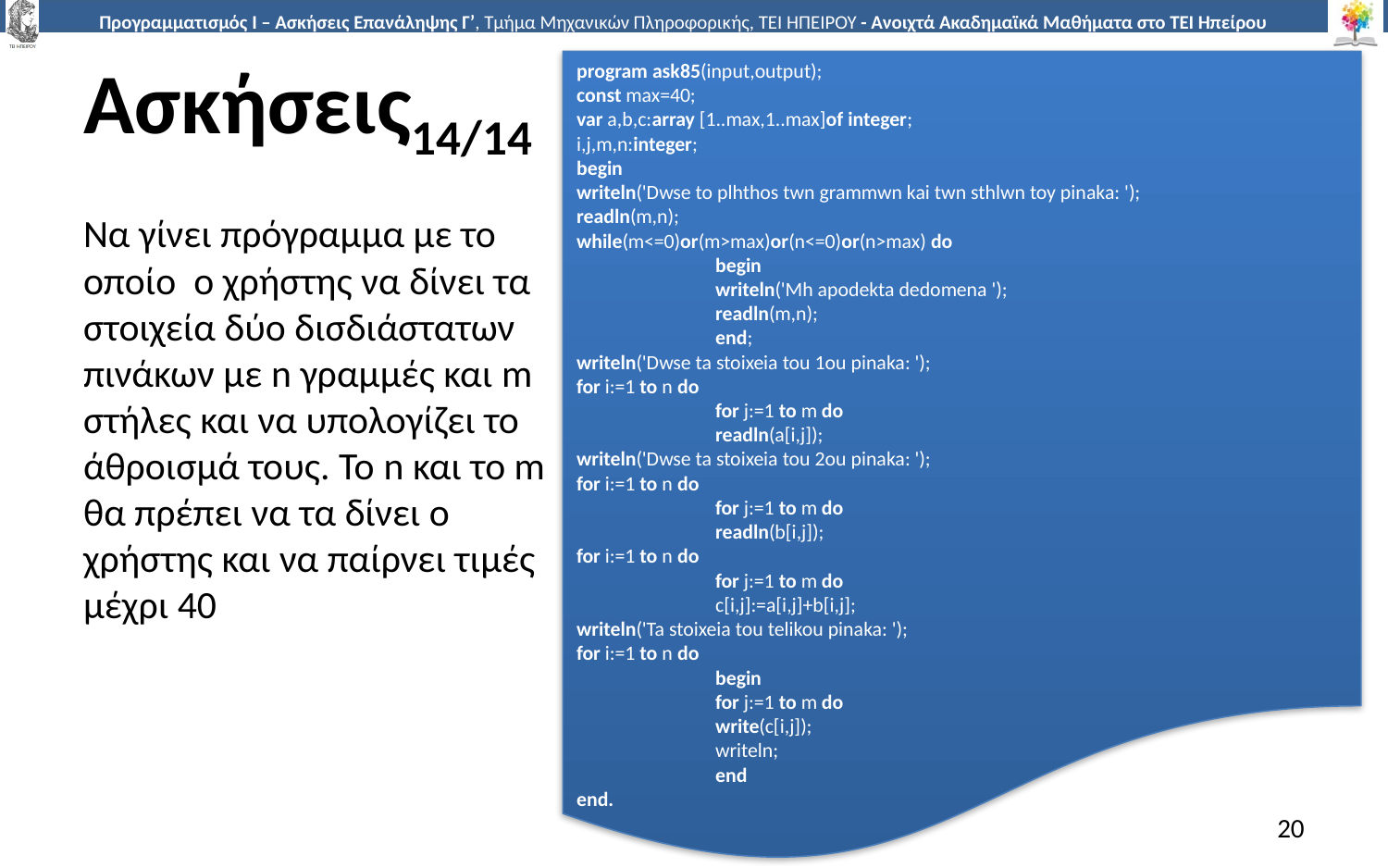

# Ασκήσεις14/14
program ask85(input,output);
const max=40;
var a,b,c:array [1..max,1..max]of integer;
i,j,m,n:integer;
begin
writeln('Dwse to plhthos twn grammwn kai twn sthlwn toy pinaka: ');
readln(m,n);
while(m<=0)or(m>max)or(n<=0)or(n>max) do
	begin
	writeln('Mh apodekta dedomena ');
	readln(m,n);
	end;
writeln('Dwse ta stoixeia tou 1ou pinaka: ');
for i:=1 to n do
	for j:=1 to m do
	readln(a[i,j]);
writeln('Dwse ta stoixeia tou 2ou pinaka: ');
for i:=1 to n do
	for j:=1 to m do
	readln(b[i,j]);
for i:=1 to n do
	for j:=1 to m do
	c[i,j]:=a[i,j]+b[i,j];
writeln('Ta stoixeia tou telikou pinaka: ');
for i:=1 to n do
	begin
	for j:=1 to m do
	write(c[i,j]);
	writeln;
	end
end.
Να γίνει πρόγραμμα με το οποίο  ο χρήστης να δίνει τα στοιχεία δύο δισδιάστατων πινάκων με n γραμμές και m στήλες και να υπολογίζει το άθροισμά τους. Το n και το m θα πρέπει να τα δίνει ο χρήστης και να παίρνει τιμές μέχρι 40

20